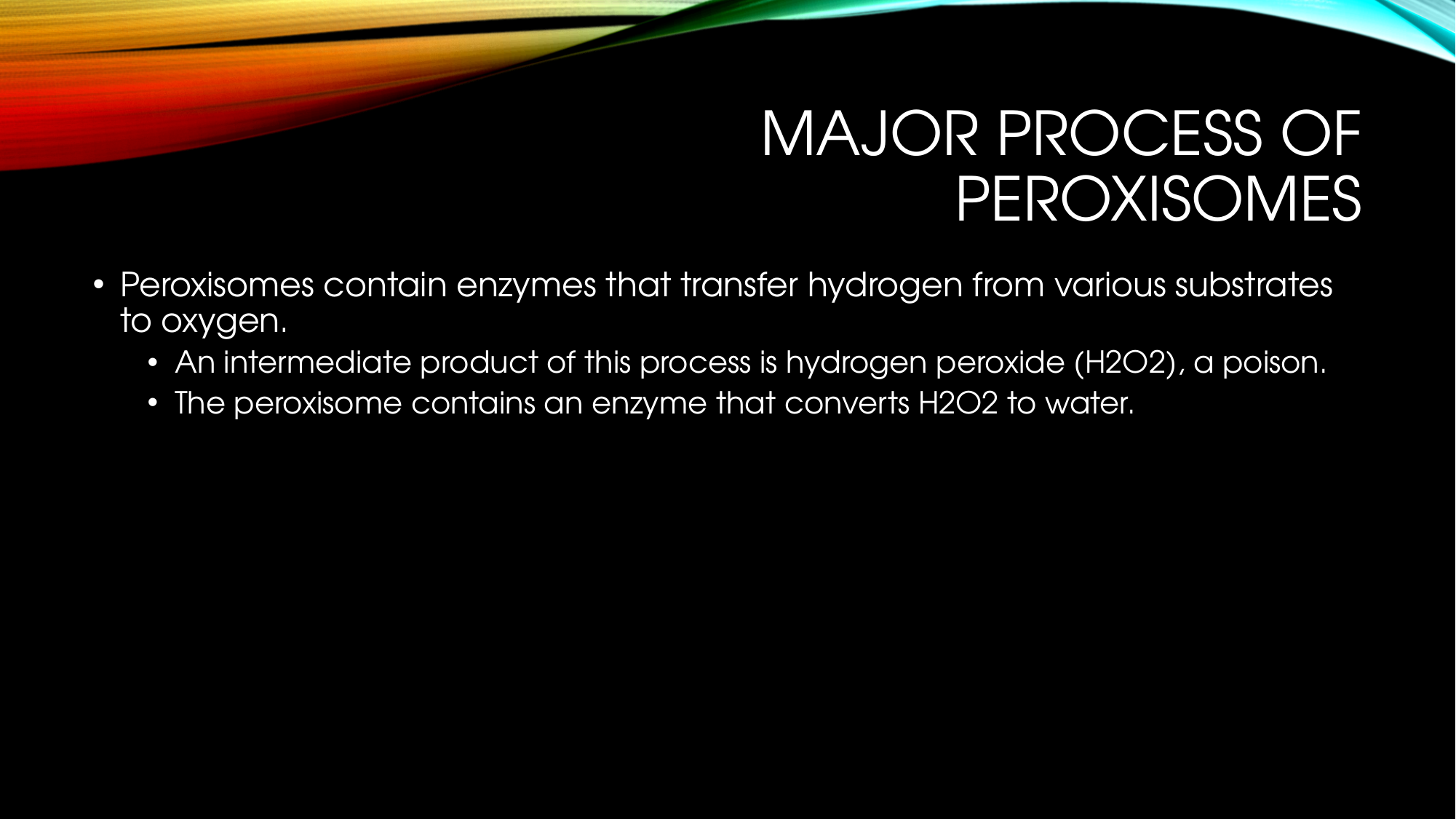

# Major process of peroxisomes
Peroxisomes contain enzymes that transfer hydrogen from various substrates to oxygen.
An intermediate product of this process is hydrogen peroxide (H2O2), a poison.
The peroxisome contains an enzyme that converts H2O2 to water.